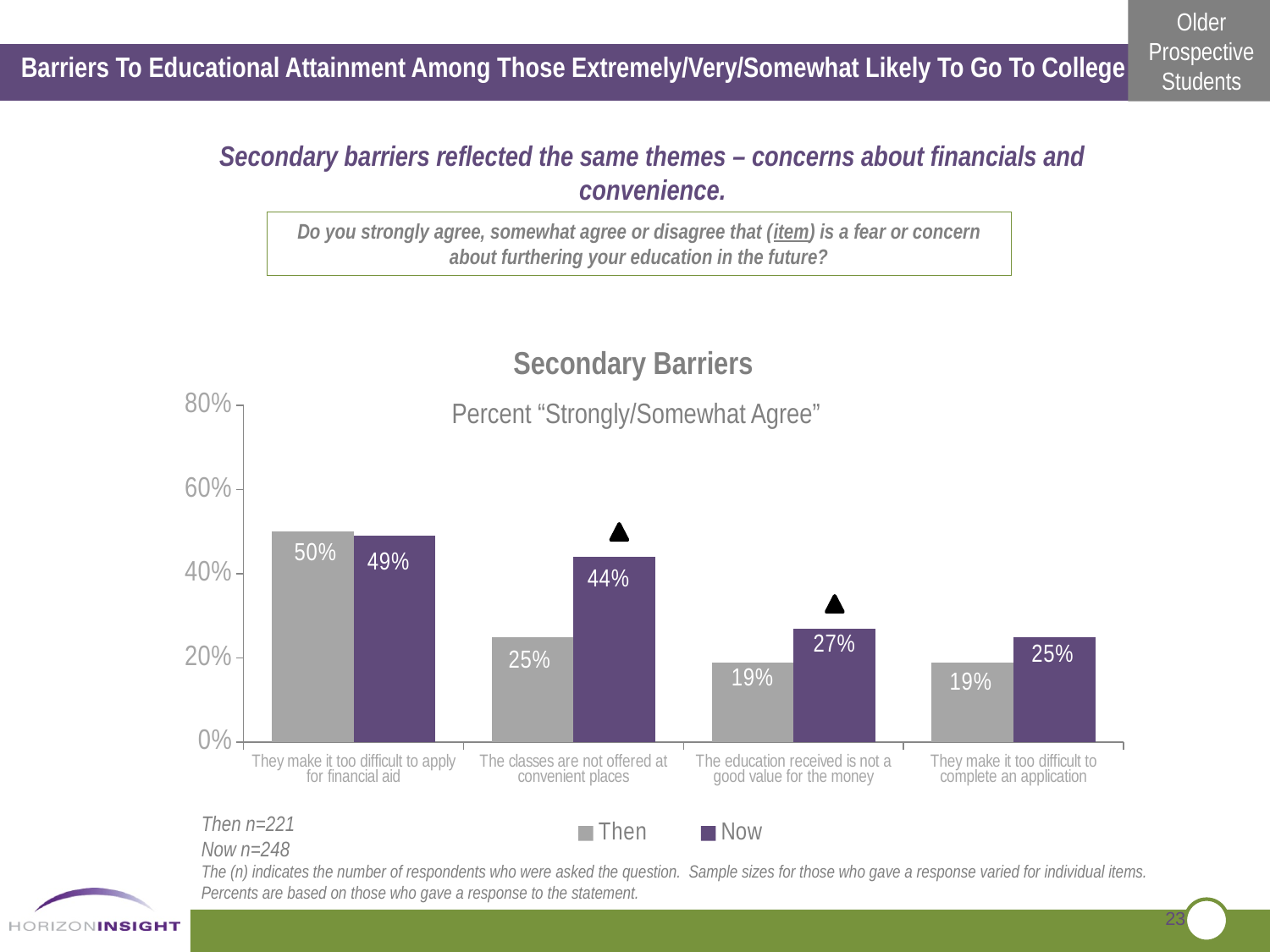

Barriers To Educational Attainment Among Those Extremely/Very/Somewhat Likely To Go To College

Secondary barriers reflected the same themes – concerns about financials and convenience.
Do you strongly agree, somewhat agree or disagree that (item) is a fear or concern about furthering your education in the future?
Secondary Barriers

### Chart

| Category | Then | Now |
|---|---|---|
| They make it too difficult to apply for financial aid | 0.5 | 0.4900000000000003 |
| The classes are not offered at convenient places | 0.25 | 0.44 |
| The education received is not a good value for the money | 0.19 | 0.27 |
| They make it too difficult to complete an application | 0.19 | 0.25 |
Percent “Strongly/Somewhat Agree”

Then n=221
Now n=248
The (n) indicates the number of respondents who were asked the question.  Sample sizes for those who gave a response varied for individual items.
Percents are based on those who gave a response to the statement.